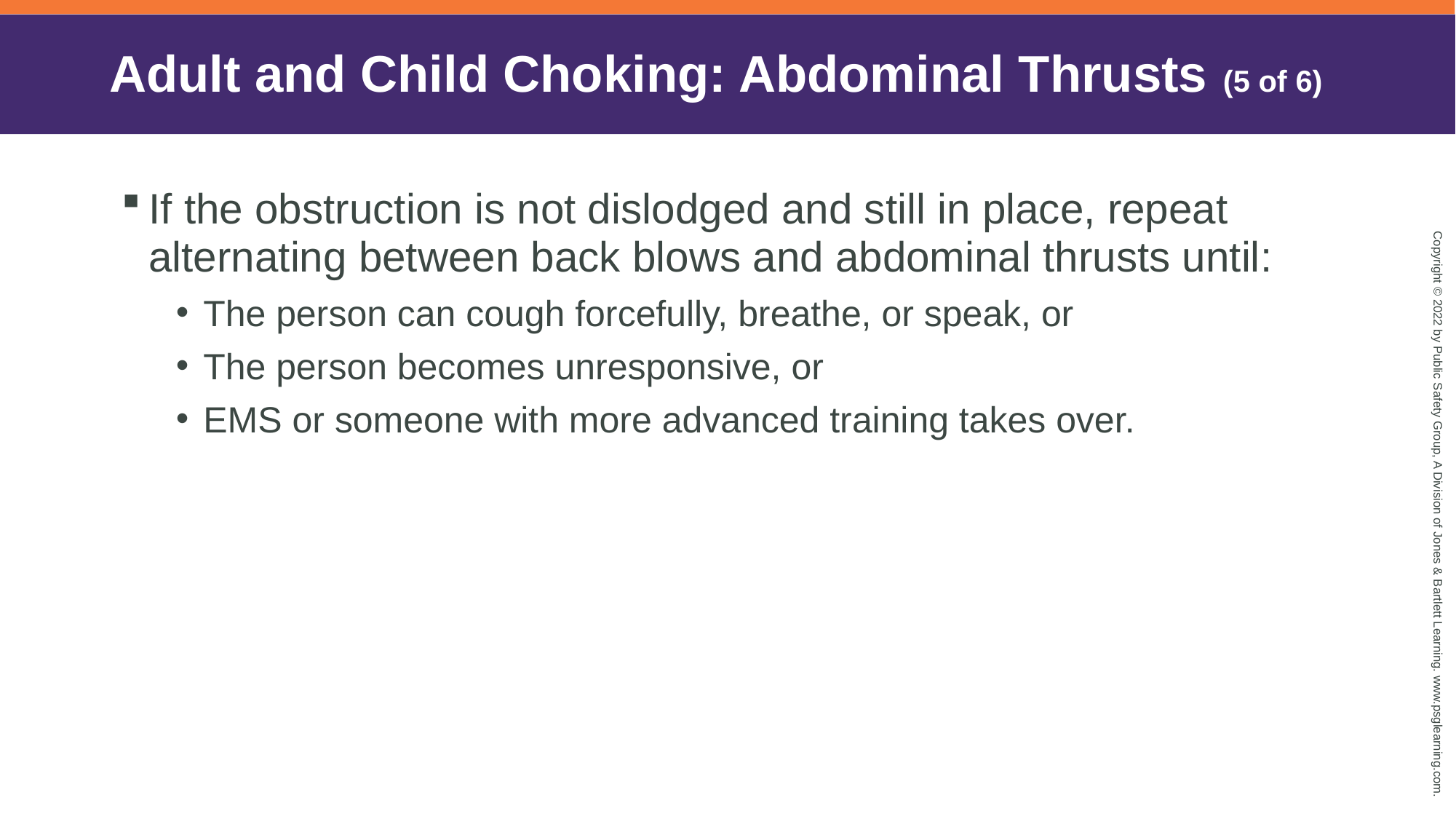

# Adult and Child Choking: Abdominal Thrusts (5 of 6)
If the obstruction is not dislodged and still in place, repeat alternating between back blows and abdominal thrusts until:
The person can cough forcefully, breathe, or speak, or
The person becomes unresponsive, or
EMS or someone with more advanced training takes over.